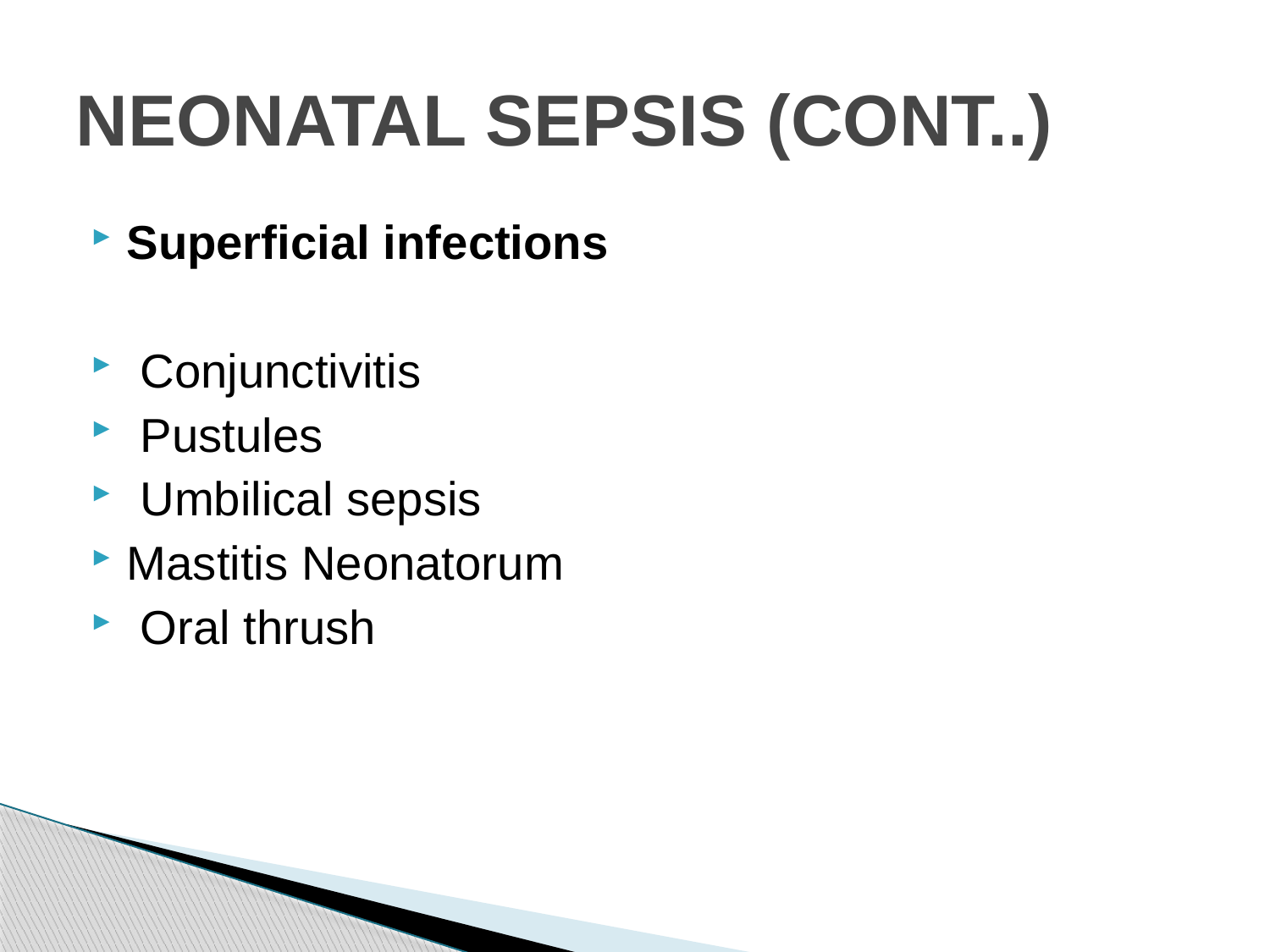

# NEONATAL SEPSIS (CONT..)
Superficial infections

 Conjunctivitis
 Pustules
 Umbilical sepsis
Mastitis Neonatorum
 Oral thrush